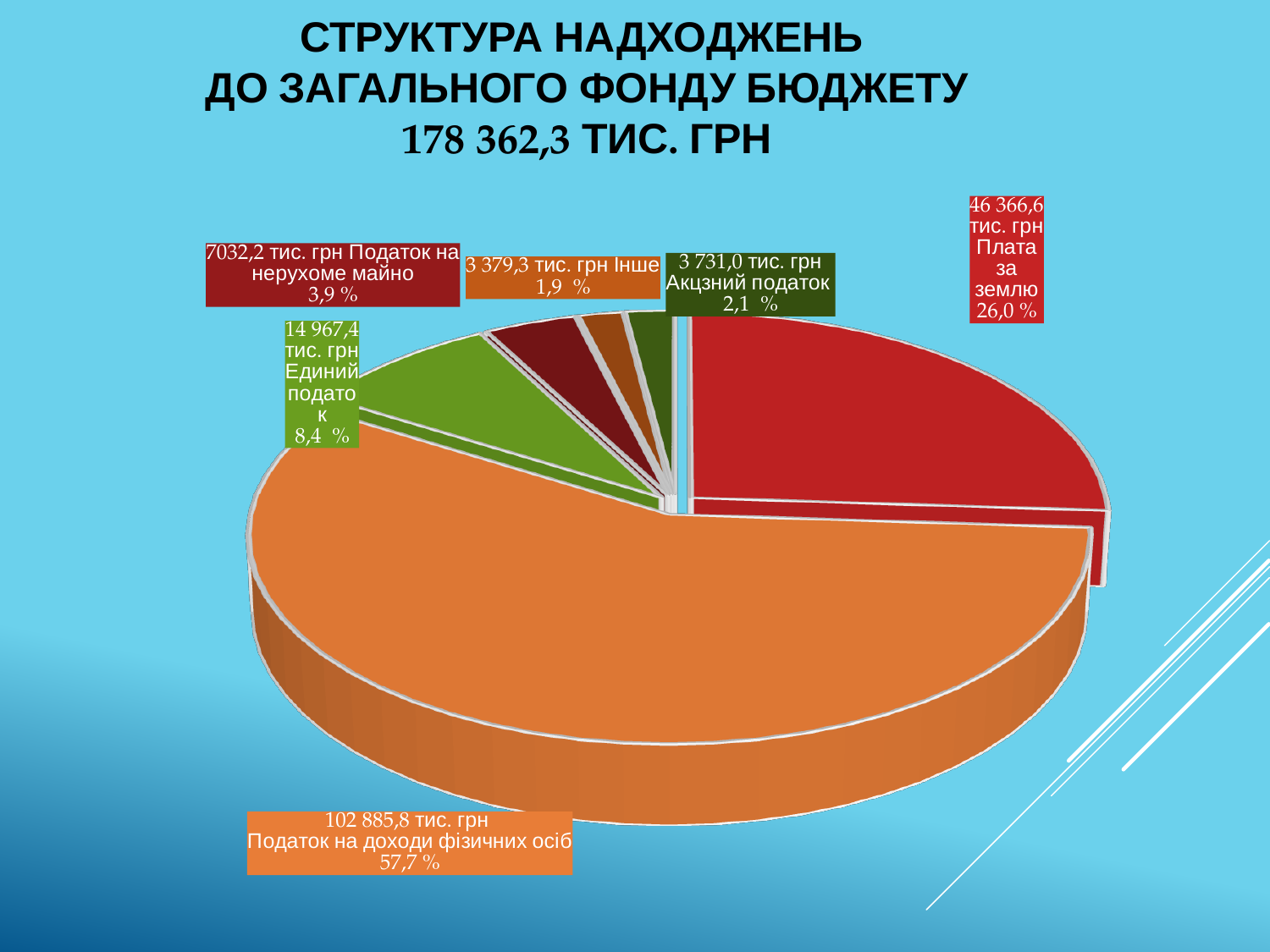

# Структура надходжень до загального фонду бюджету 178 362,3 тис. грн

[unsupported chart]